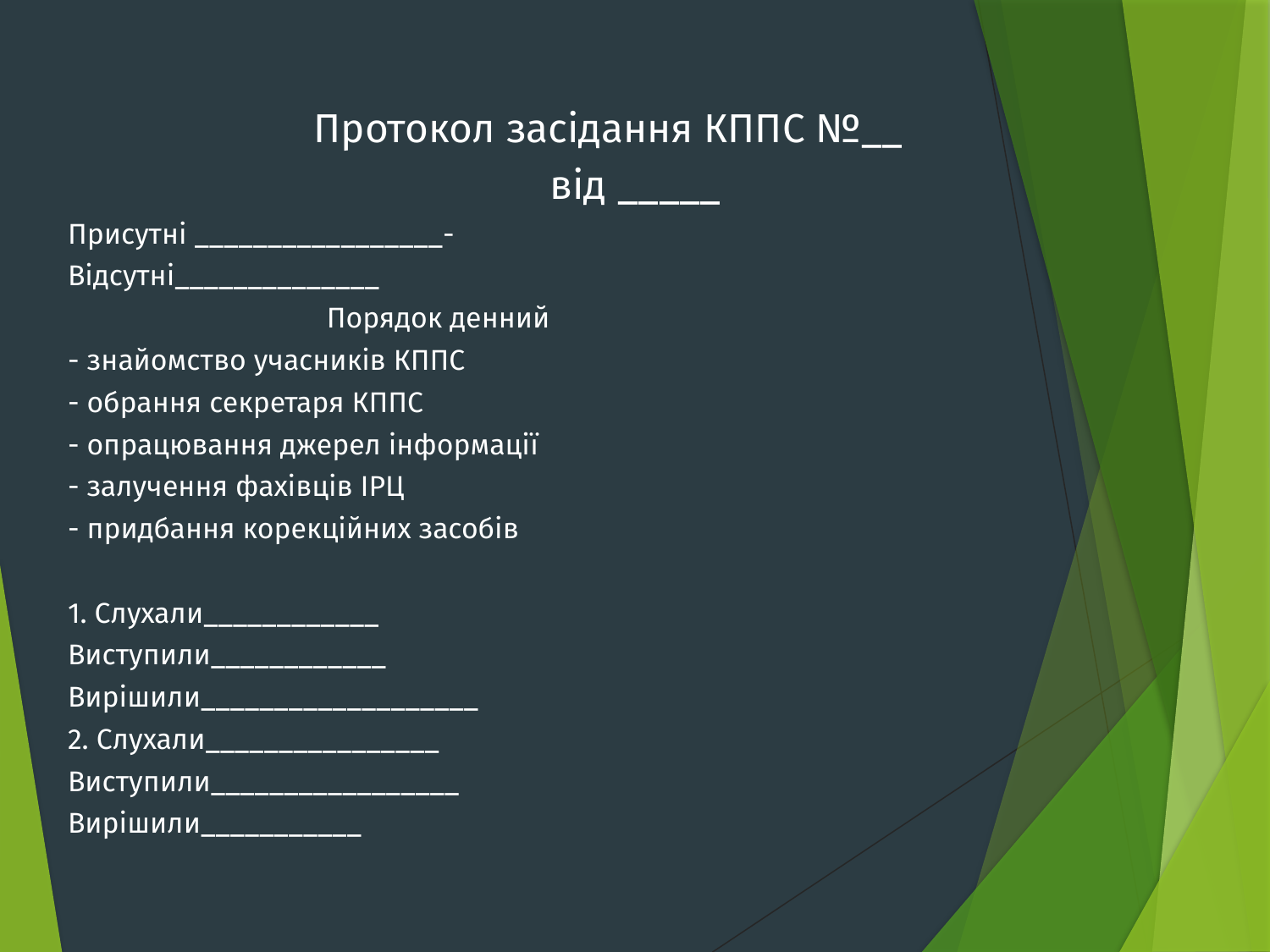

#
Протокол засідання КППС №__
 від _____
Присутні _________________-
Відсутні______________
                                  Порядок денний
- знайомство учасників КППС
- обрання секретаря КППС
- опрацювання джерел інформації
- залучення фахівців ІРЦ
- придбання корекційних засобів

1. Слухали____________
Виступили____________
Вирішили___________________
2. Слухали________________
Виступили_________________
Вирішили___________